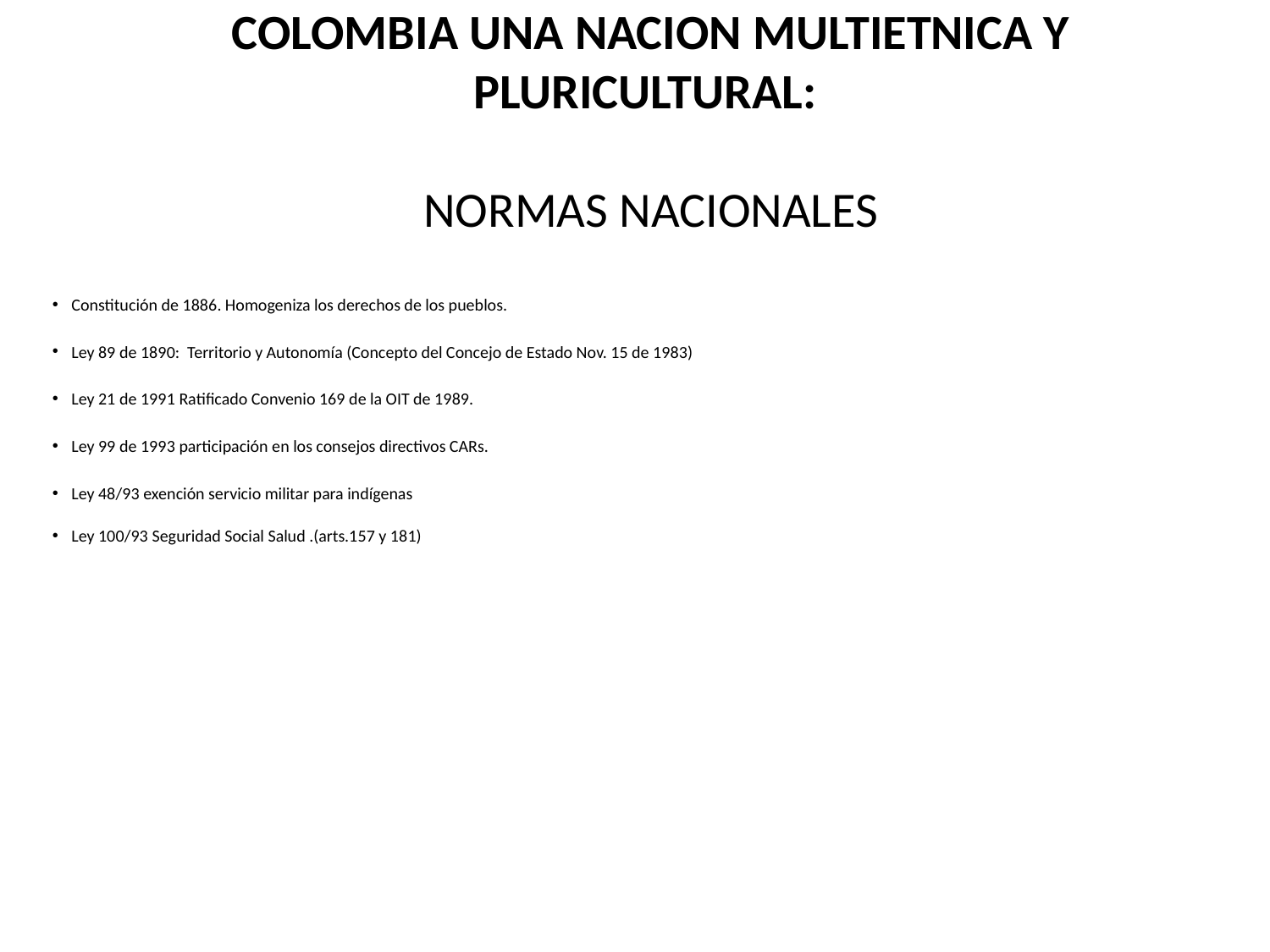

# COLOMBIA UNA NACION MULTIETNICA Y PLURICULTURAL: NORMAS NACIONALES
Constitución de 1886. Homogeniza los derechos de los pueblos.

Ley 89 de 1890:  Territorio y Autonomía (Concepto del Concejo de Estado Nov. 15 de 1983)

Ley 21 de 1991 Ratificado Convenio 169 de la OIT de 1989.

Ley 99 de 1993 participación en los consejos directivos CARs.

Ley 48/93 exención servicio militar para indígenas

Ley 100/93 Seguridad Social Salud .(arts.157 y 181)